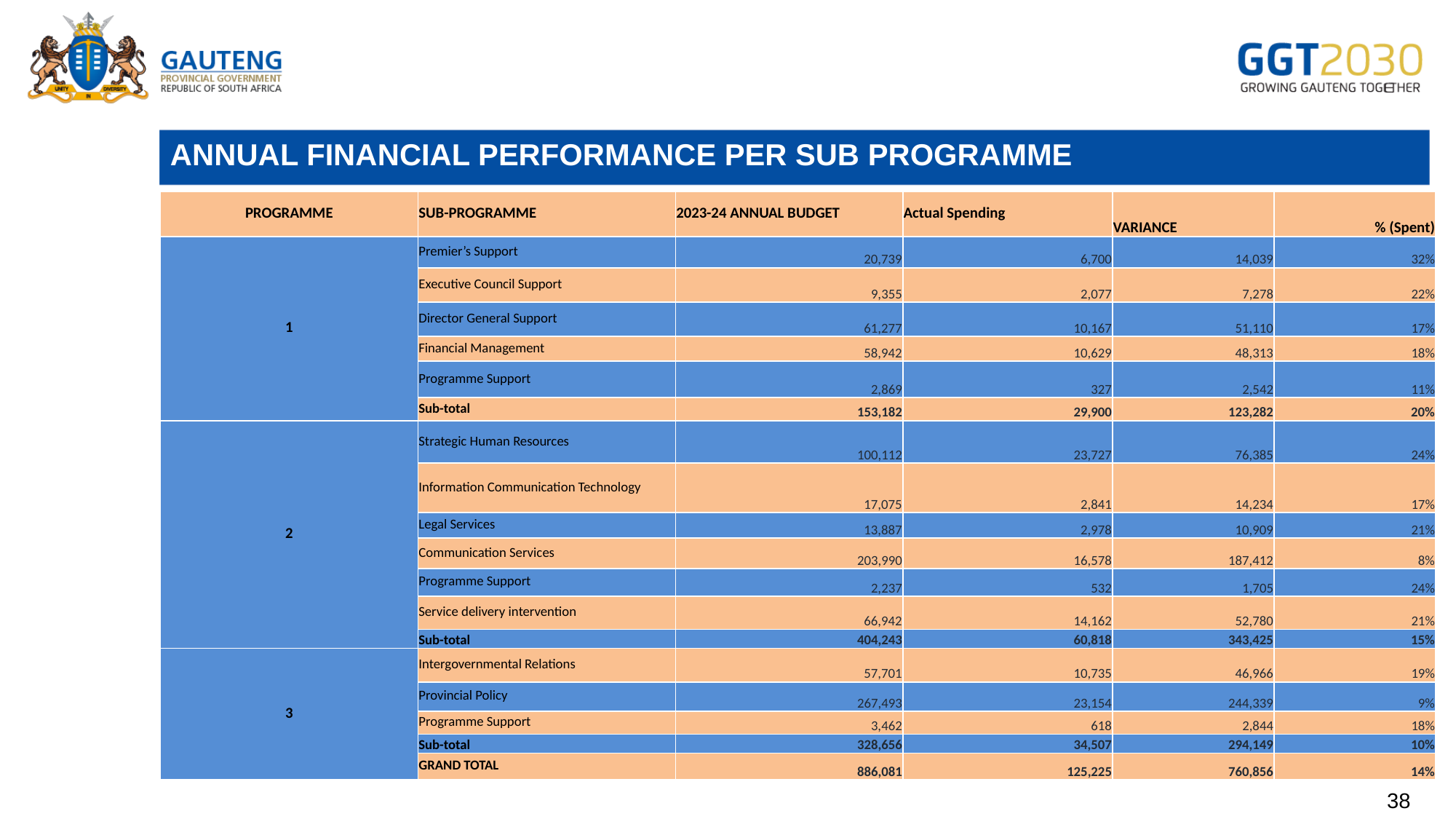

# ANNUAL FINANCIAL PERFORMANCE PER SUB PROGRAMME
| PROGRAMME | SUB-PROGRAMME | 2023-24 ANNUAL BUDGET | Actual Spending | VARIANCE | % (Spent) |
| --- | --- | --- | --- | --- | --- |
| 1 | Premier’s Support | 20,739 | 6,700 | 14,039 | 32% |
|  | Executive Council Support | 9,355 | 2,077 | 7,278 | 22% |
|  | Director General Support | 61,277 | 10,167 | 51,110 | 17% |
|  | Financial Management | 58,942 | 10,629 | 48,313 | 18% |
|  | Programme Support | 2,869 | 327 | 2,542 | 11% |
|  | Sub-total | 153,182 | 29,900 | 123,282 | 20% |
| 2 | Strategic Human Resources | 100,112 | 23,727 | 76,385 | 24% |
|  | Information Communication Technology | 17,075 | 2,841 | 14,234 | 17% |
|  | Legal Services | 13,887 | 2,978 | 10,909 | 21% |
|  | Communication Services | 203,990 | 16,578 | 187,412 | 8% |
|  | Programme Support | 2,237 | 532 | 1,705 | 24% |
|  | Service delivery intervention | 66,942 | 14,162 | 52,780 | 21% |
|  | Sub-total | 404,243 | 60,818 | 343,425 | 15% |
| 3 | Intergovernmental Relations | 57,701 | 10,735 | 46,966 | 19% |
|  | Provincial Policy | 267,493 | 23,154 | 244,339 | 9% |
|  | Programme Support | 3,462 | 618 | 2,844 | 18% |
|  | Sub-total | 328,656 | 34,507 | 294,149 | 10% |
|  | GRAND TOTAL | 886,081 | 125,225 | 760,856 | 14% |
38